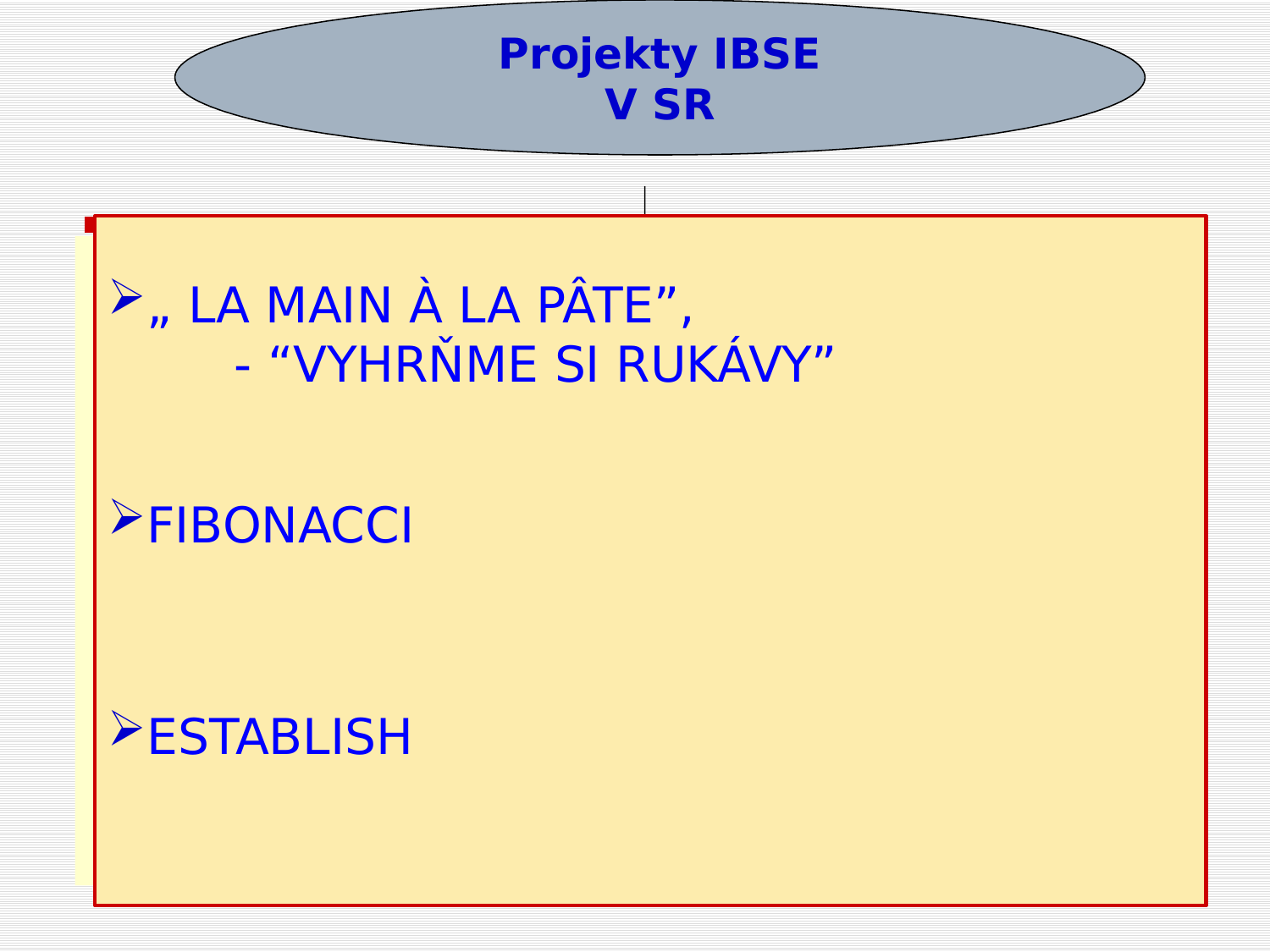

Projekty IBSE
V SR
#

„ LA MAIN À LA PÂTE”,
	- “VYHRŇME SI RUKÁVY”

FIBONACCI

ESTABLISH